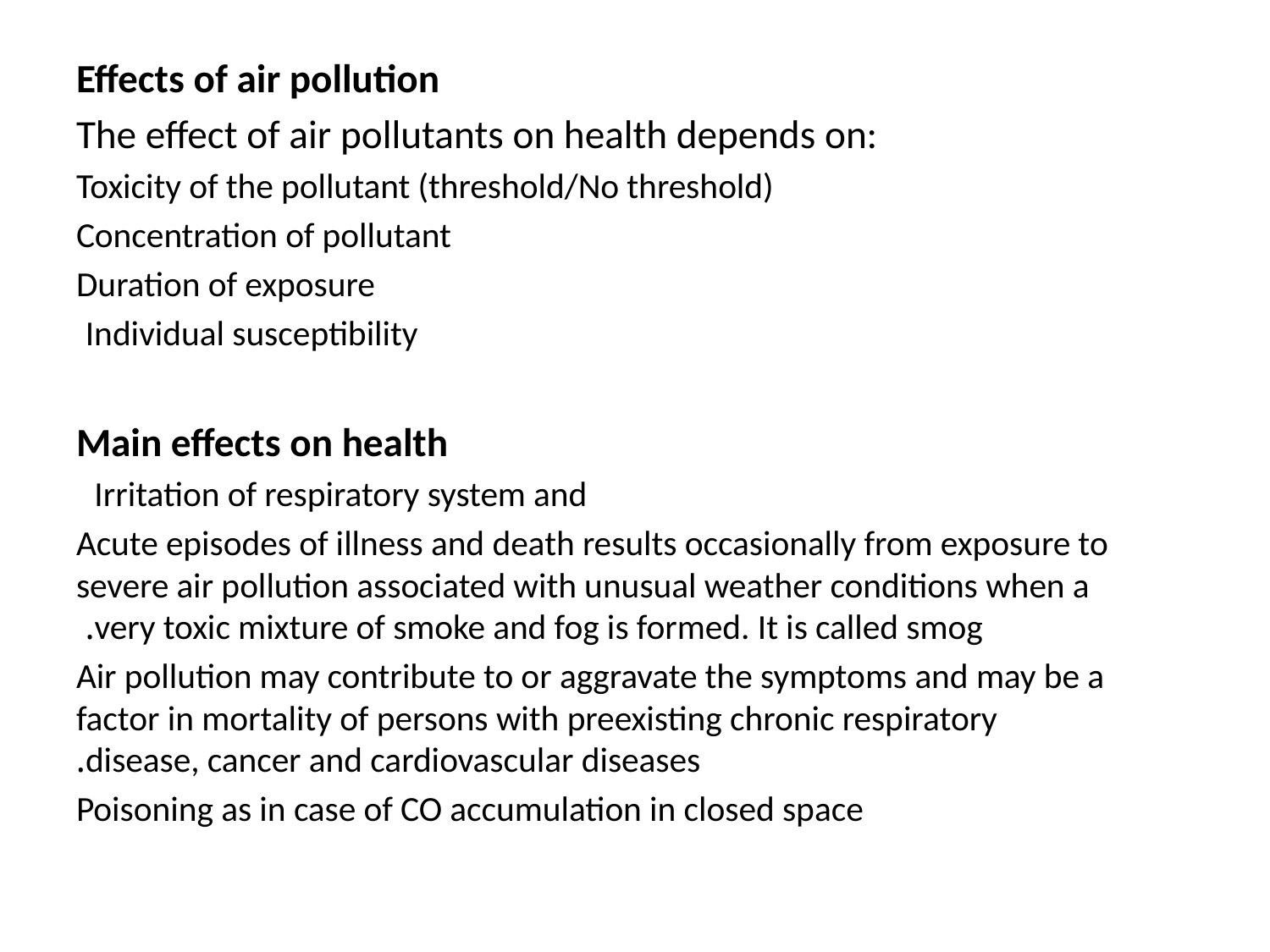

Effects of air pollution
The effect of air pollutants on health depends on:
Toxicity of the pollutant (threshold/No threshold)
Concentration of pollutant
Duration of exposure
Individual susceptibility

Main effects on health
Irritation of respiratory system and
Acute episodes of illness and death results occasionally from exposure to severe air pollution associated with unusual weather conditions when a very toxic mixture of smoke and fog is formed. It is called smog.
Air pollution may contribute to or aggravate the symptoms and may be a factor in mortality of persons with preexisting chronic respiratory disease, cancer and cardiovascular diseases.
Poisoning as in case of CO accumulation in closed space